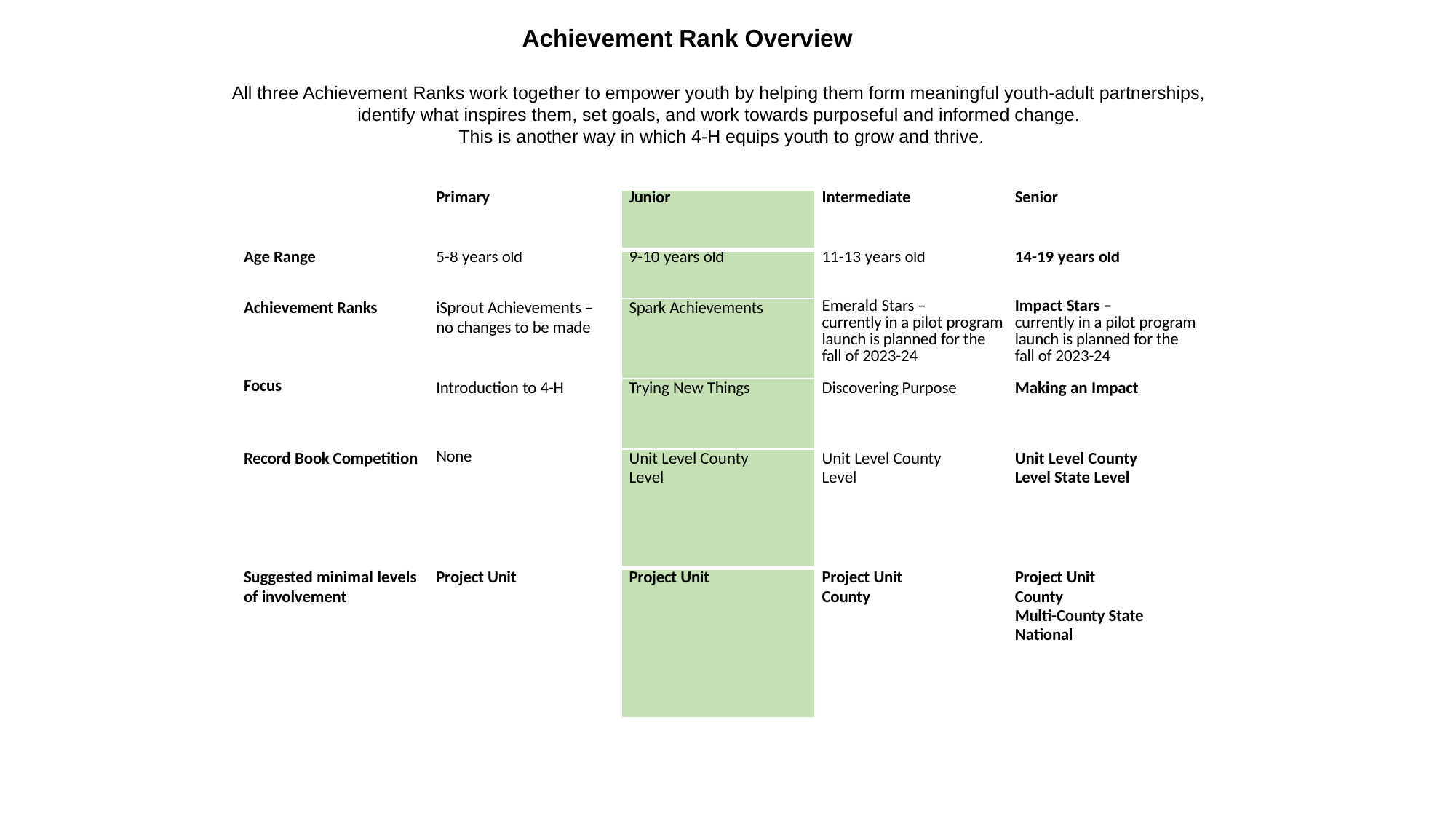

Achievement Rank Overview

All three Achievement Ranks work together to empower youth by helping them form meaningful youth-adult partnerships,
identify what inspires them, set goals, and work towards purposeful and informed change.
This is another way in which 4-H equips youth to grow and thrive.
|  | Primary | Junior | Intermediate | Senior |
| --- | --- | --- | --- | --- |
| Age Range | 5-8 years old | 9-10 years old | 11-13 years old | 14-19 years old |
| Achievement Ranks | iSprout Achievements – no changes to be made | Spark Achievements | Emerald Stars – currently in a pilot program launch is planned for the fall of 2023-24 | Impact Stars – currently in a pilot program launch is planned for the fall of 2023-24 |
| Focus | Introduction to 4-H | Trying New Things | Discovering Purpose | Making an Impact |
| Record Book Competition | None | Unit Level County Level | Unit Level County Level | Unit Level County Level State Level |
| Suggested minimal levels of involvement | Project Unit | Project Unit | Project Unit County | Project Unit County Multi-County State National |